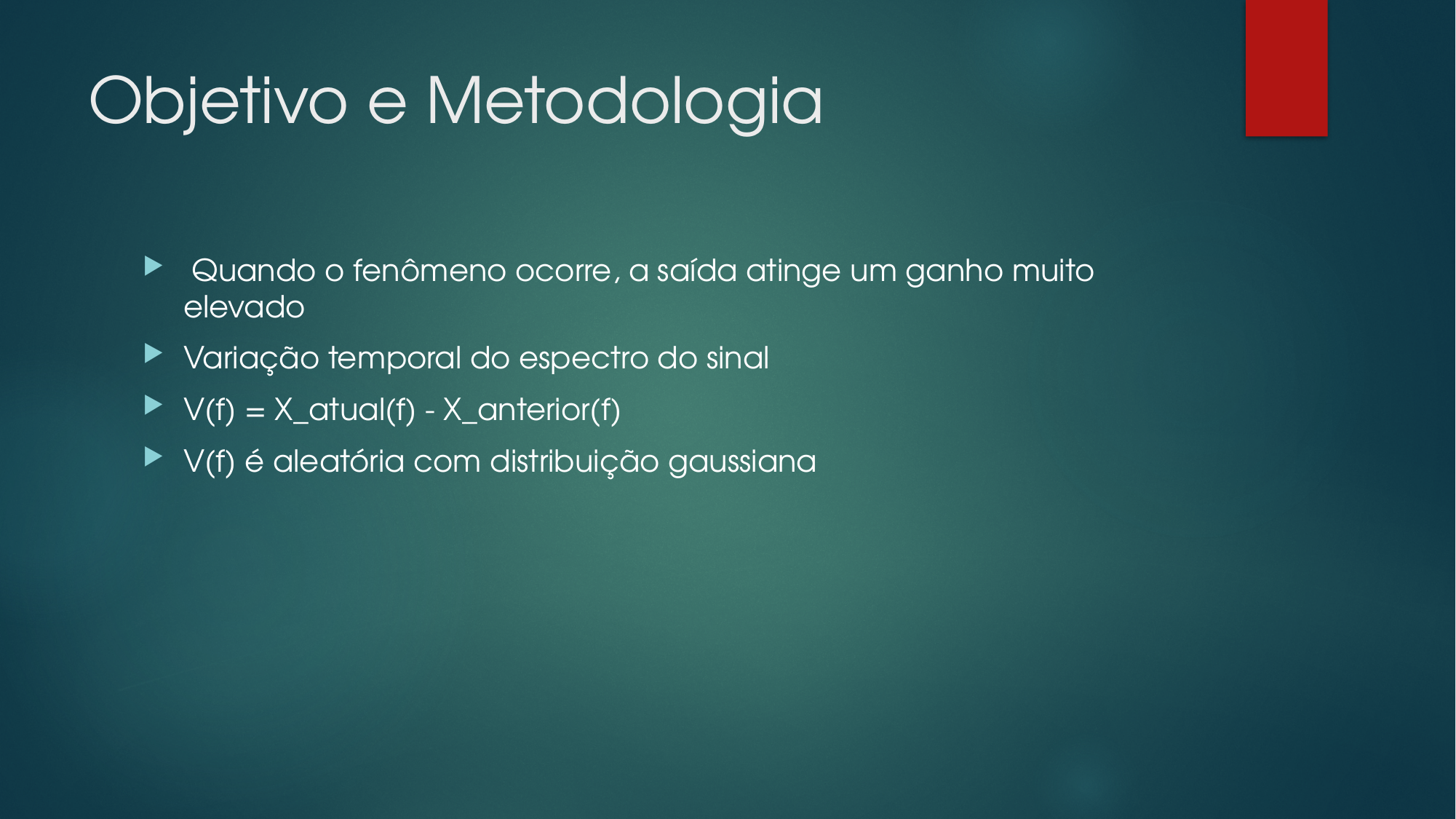

# Objetivo e Metodologia
 Quando o fenômeno ocorre, a saída atinge um ganho muito elevado
Variação temporal do espectro do sinal
V(f) = X_atual(f) - X_anterior(f)
V(f) é aleatória com distribuição gaussiana